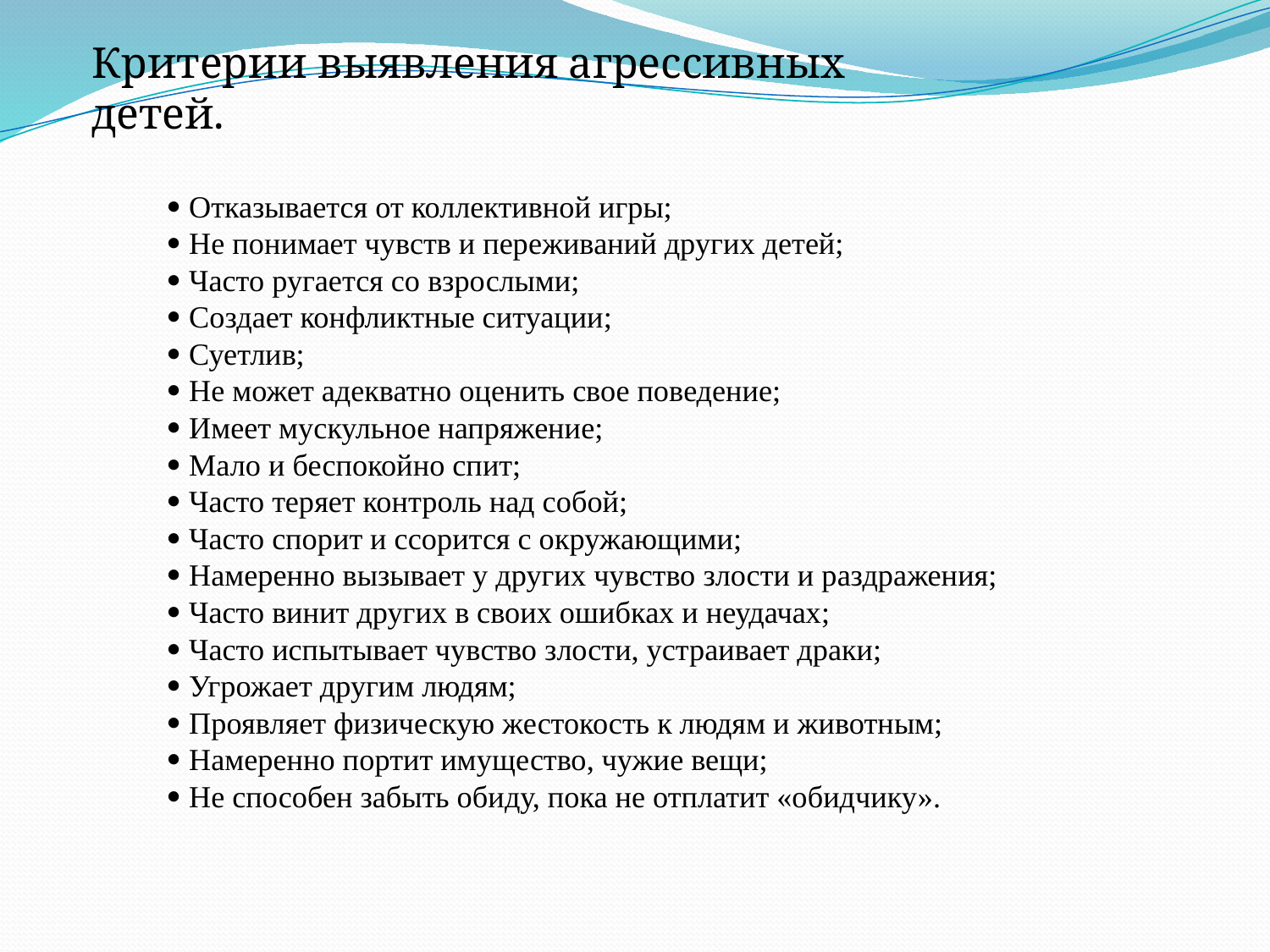

Критерии выявления агрессивных детей.
# • Отказывается от коллективной игры; • Не понимает чувств и переживаний других детей; • Часто ругается со взрослыми; • Создает конфликтные ситуации; • Суетлив; • Не может адекватно оценить свое поведение; • Имеет мускульное напряжение; • Мало и беспокойно спит; • Часто теряет контроль над собой; • Часто спорит и ссорится с окружающими; • Намеренно вызывает у других чувство злости и раздражения; • Часто винит других в своих ошибках и неудачах; • Часто испытывает чувство злости, устраивает драки; • Угрожает другим людям; • Проявляет физическую жестокость к людям и животным; • Намеренно портит имущество, чужие вещи; • Не способен забыть обиду, пока не отплатит «обидчику».